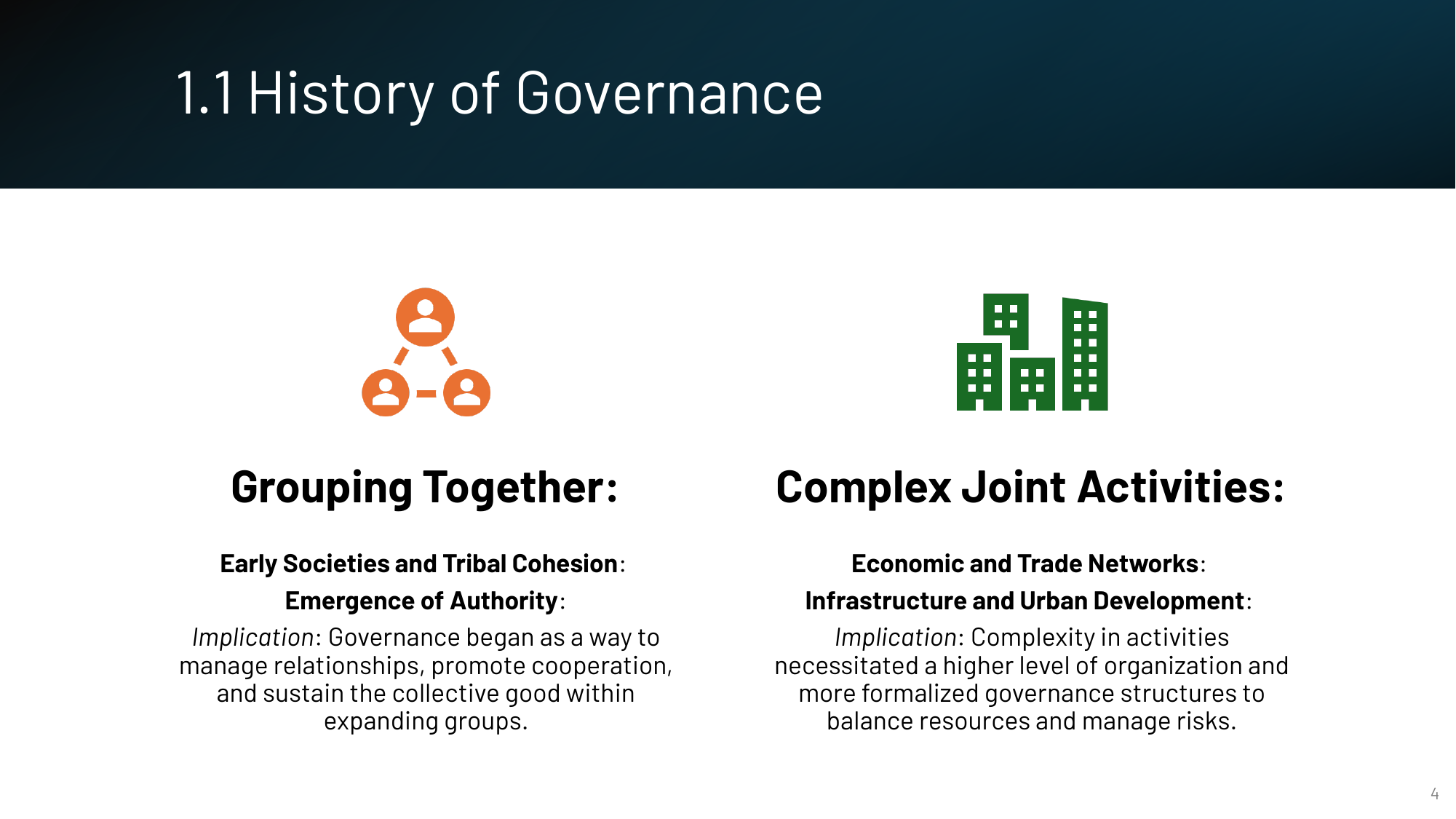

# 1.1 History of Governance
Grouping Together:
Early Societies and Tribal Cohesion:
Emergence of Authority:
Implication: Governance began as a way to manage relationships, promote cooperation, and sustain the collective good within expanding groups.
Complex Joint Activities:
Economic and Trade Networks:
Infrastructure and Urban Development:
Implication: Complexity in activities necessitated a higher level of organization and more formalized governance structures to balance resources and manage risks.
4